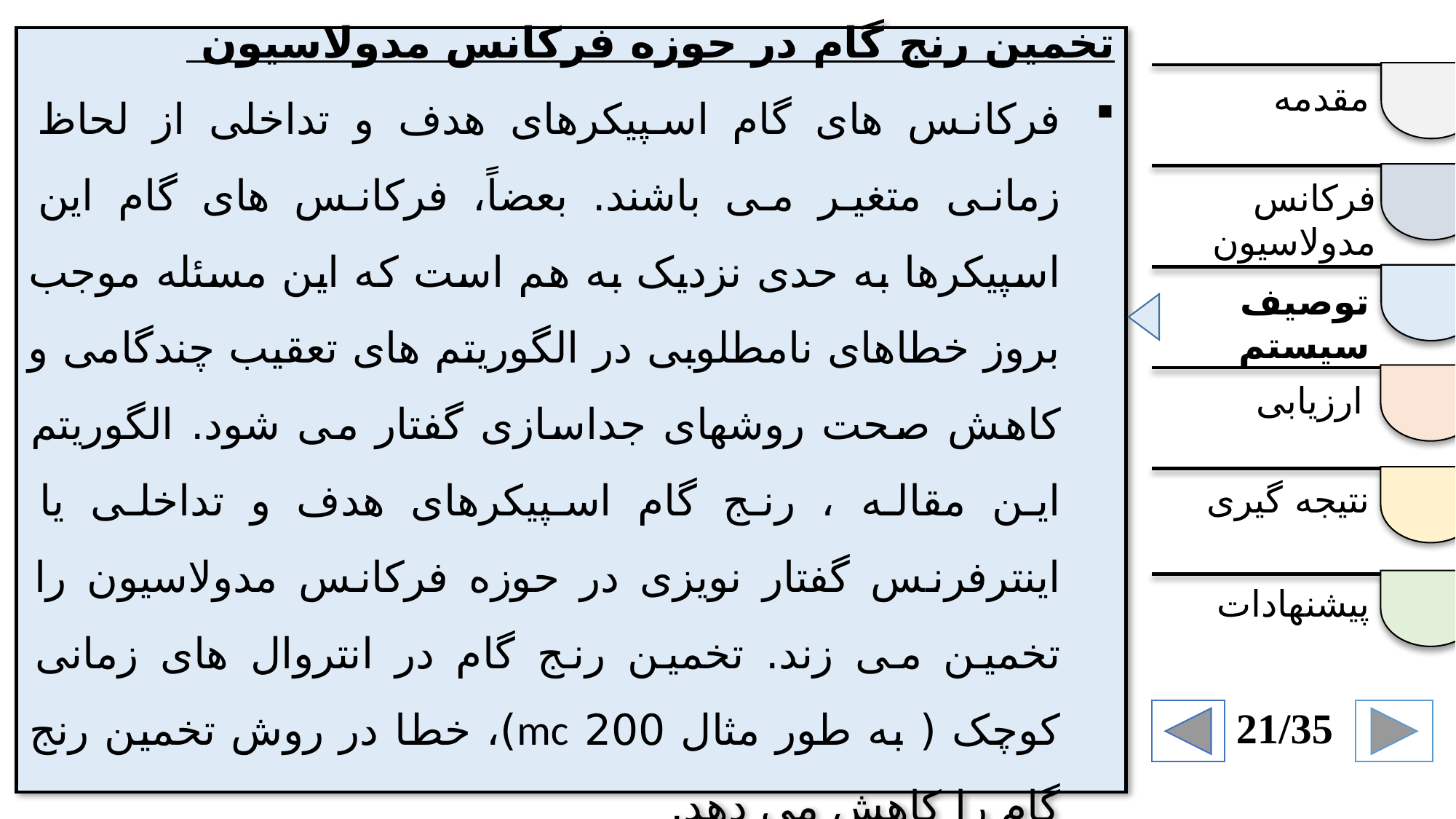

تخمین رنج گام در حوزه فرکانس مدولاسیون
فرکانس های گام اسپیکرهای هدف و تداخلی از لحاظ زمانی متغیر می باشند. بعضاً، فرکانس های گام این اسپیکرها به حدی نزدیک به هم است که این مسئله موجب بروز خطاهای نامطلوبی در الگوریتم های تعقیب چندگامی و کاهش صحت روشهای جداسازی گفتار می شود. الگوریتم این مقاله ، رنج گام اسپیکرهای هدف و تداخلی یا اینترفرنس گفتار نویزی در حوزه فرکانس مدولاسیون را تخمین می زند. تخمین رنج گام در انتروال های زمانی کوچک ( به طور مثال 200 mc)، خطا در روش تخمین رنج گام را کاهش می دهد.

مقدمه

فرکانس مدولاسیون

توصیف سیستم

ارزیابی

نتیجه گیری

پیشنهادات
21/35